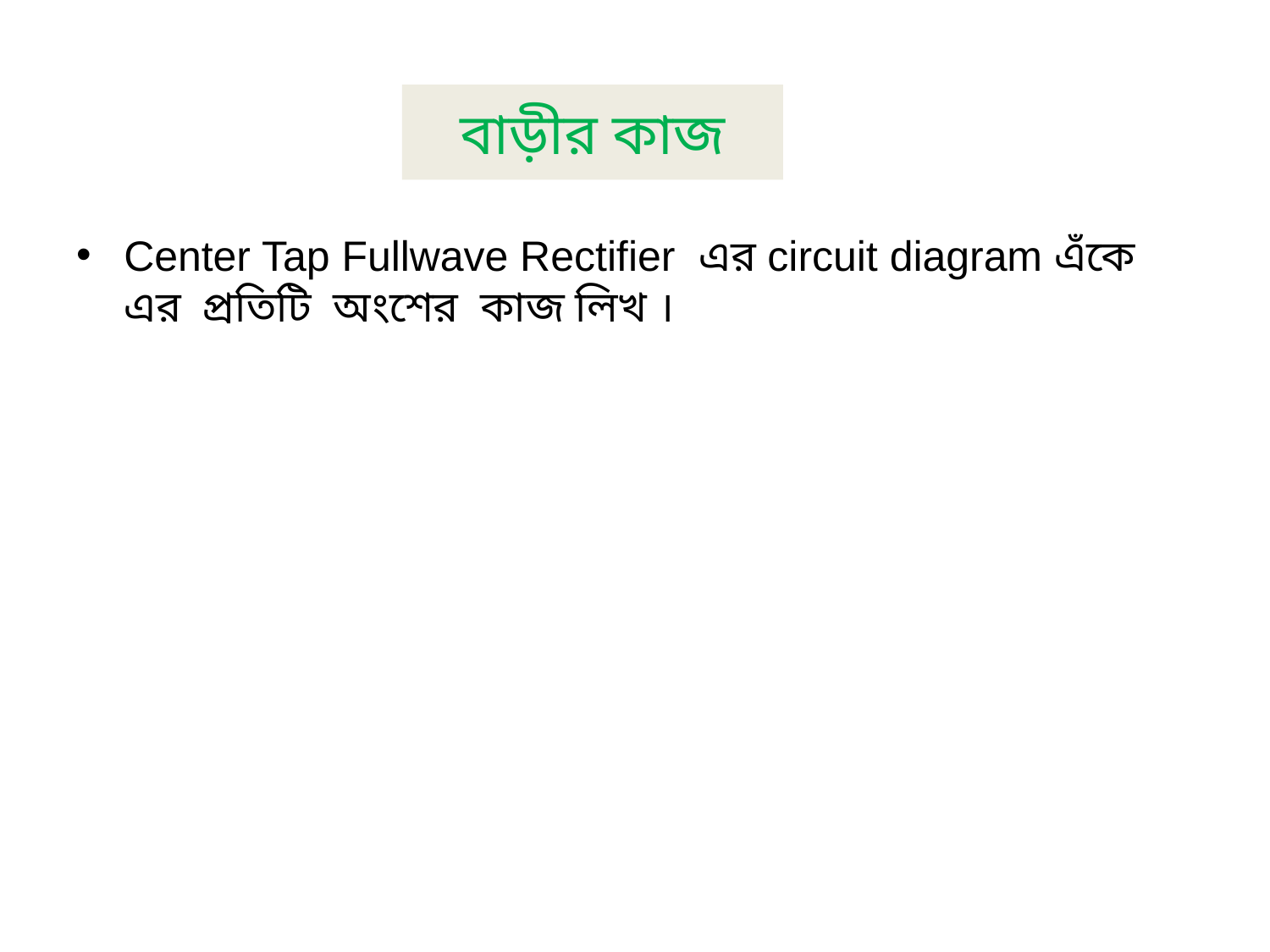

# বাড়ীর কাজ
Center Tap Fullwave Rectifier  এর circuit diagram এঁকে এর  প্রতিটি  অংশের  কাজ লিখ ।